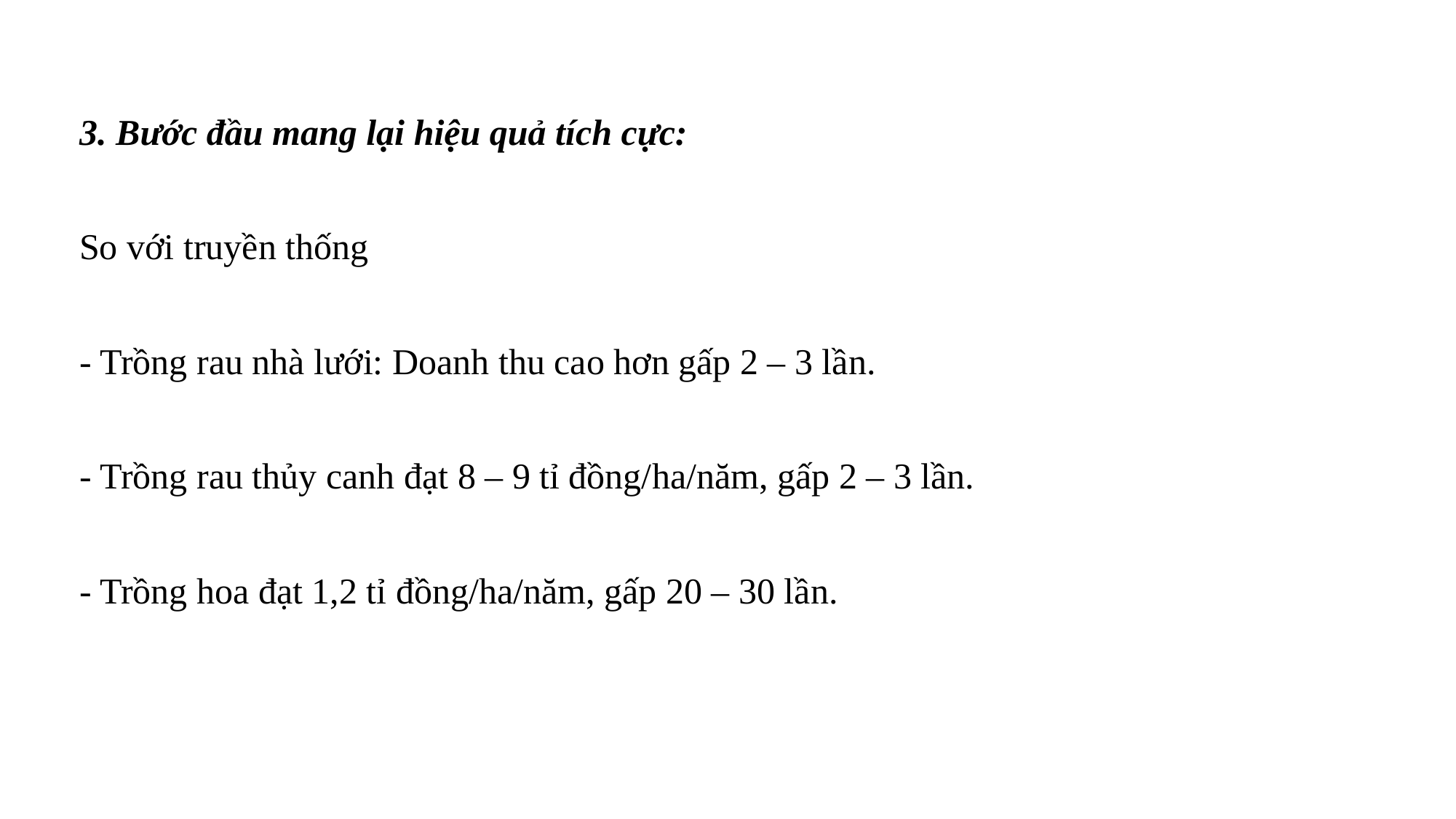

3. Bước đầu mang lại hiệu quả tích cực:
So với truyền thống
- Trồng rau nhà lưới: Doanh thu cao hơn gấp 2 – 3 lần.
- Trồng rau thủy canh đạt 8 – 9 tỉ đồng/ha/năm, gấp 2 – 3 lần.
- Trồng hoa đạt 1,2 tỉ đồng/ha/năm, gấp 20 – 30 lần.